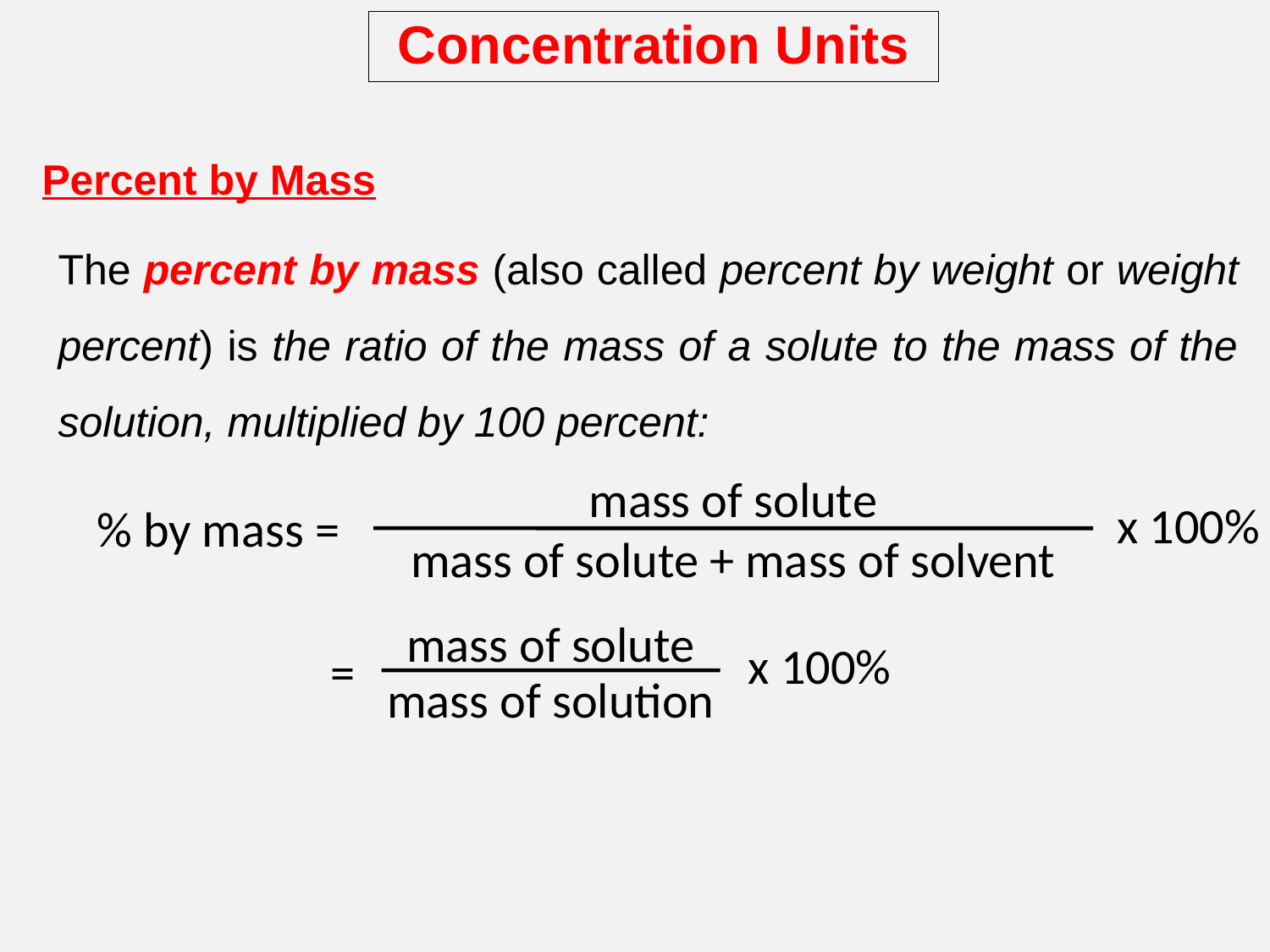

Concentration Units
Percent by Mass
The percent by mass (also called percent by weight or weight percent) is the ratio of the mass of a solute to the mass of the solution, multiplied by 100 percent:
mass of solute
mass of solute + mass of solvent

x 100%
% by mass =
mass of solute
mass of solution

x 100%
=